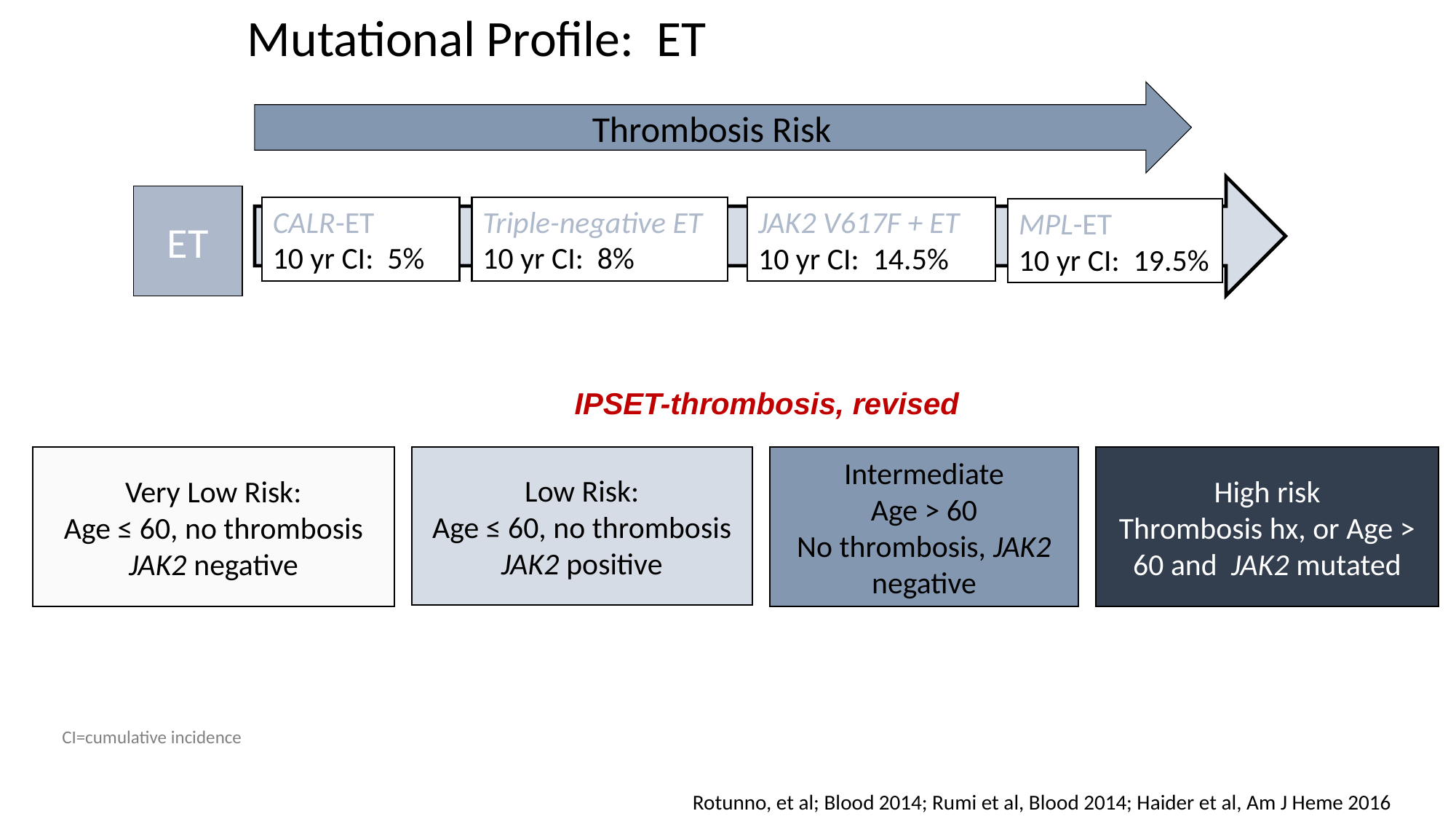

# Mutational Profile:  ET
Thrombosis Risk

ET
CALR-ET
10 yr CI:  5%
Triple-negative ET
10 yr CI:  8%
JAK2 V617F + ET
10 yr CI:  14.5%
MPL-ET
10 yr CI:  19.5%
IPSET-thrombosis, revised
Low Risk:
Age ≤ 60, no thrombosis
JAK2 positive
Very Low Risk:
Age ≤ 60, no thrombosis
JAK2 negative
Intermediate
Age > 60
No thrombosis, JAK2 negative
High risk
Thrombosis hx, or Age > 60 and  JAK2 mutated
CI=cumulative incidence
Rotunno, et al; Blood 2014; Rumi et al, Blood 2014; Haider et al, Am J Heme 2016